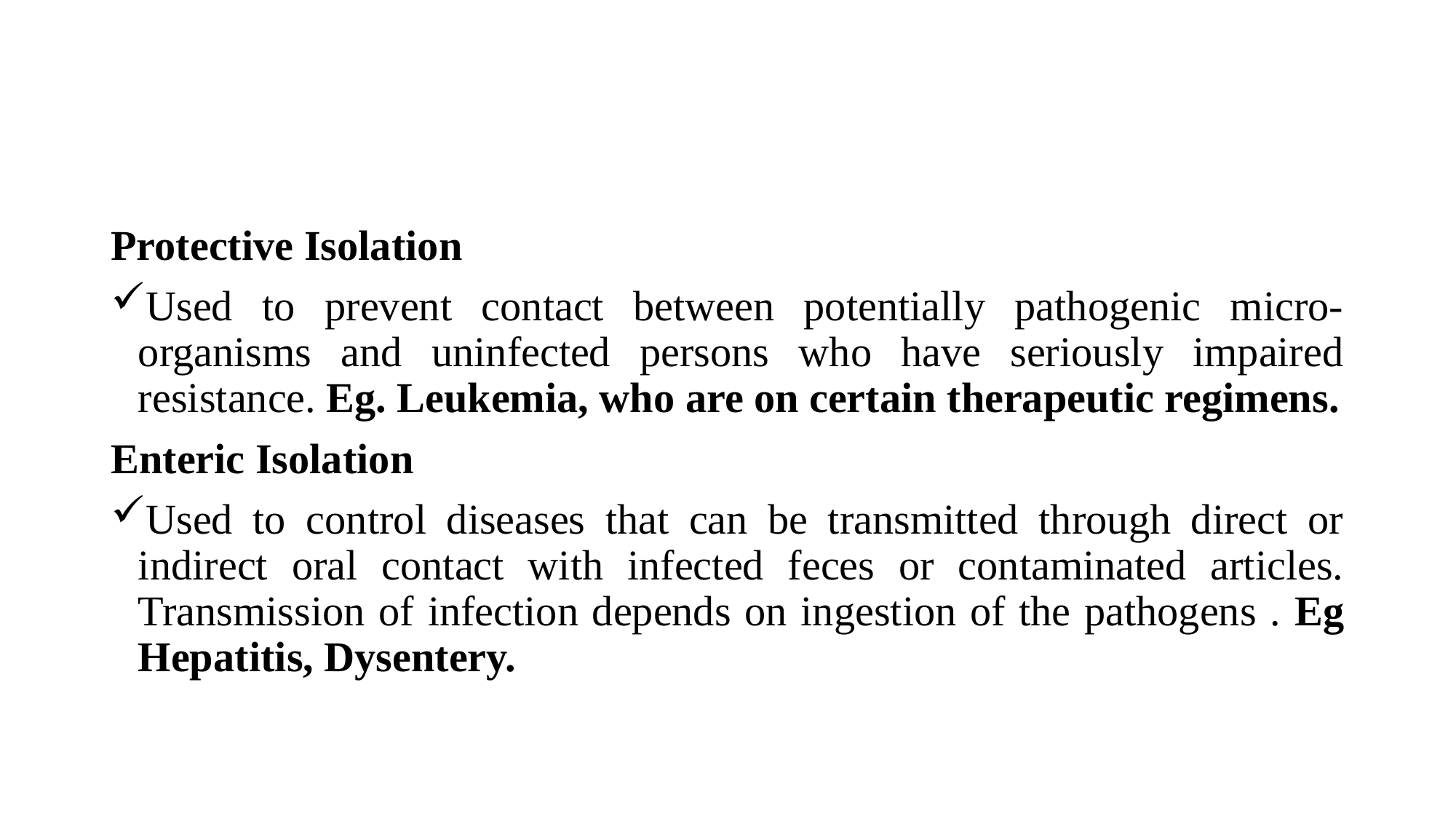

Protective Isolation
Used to prevent contact between potentially pathogenic micro- organisms and uninfected persons who have seriously impaired resistance. Eg. Leukemia, who are on certain therapeutic regimens.
Enteric Isolation
Used to control diseases that can be transmitted through direct or indirect oral contact with infected feces or contaminated articles. Transmission of infection depends on ingestion of the pathogens . Eg Hepatitis, Dysentery.